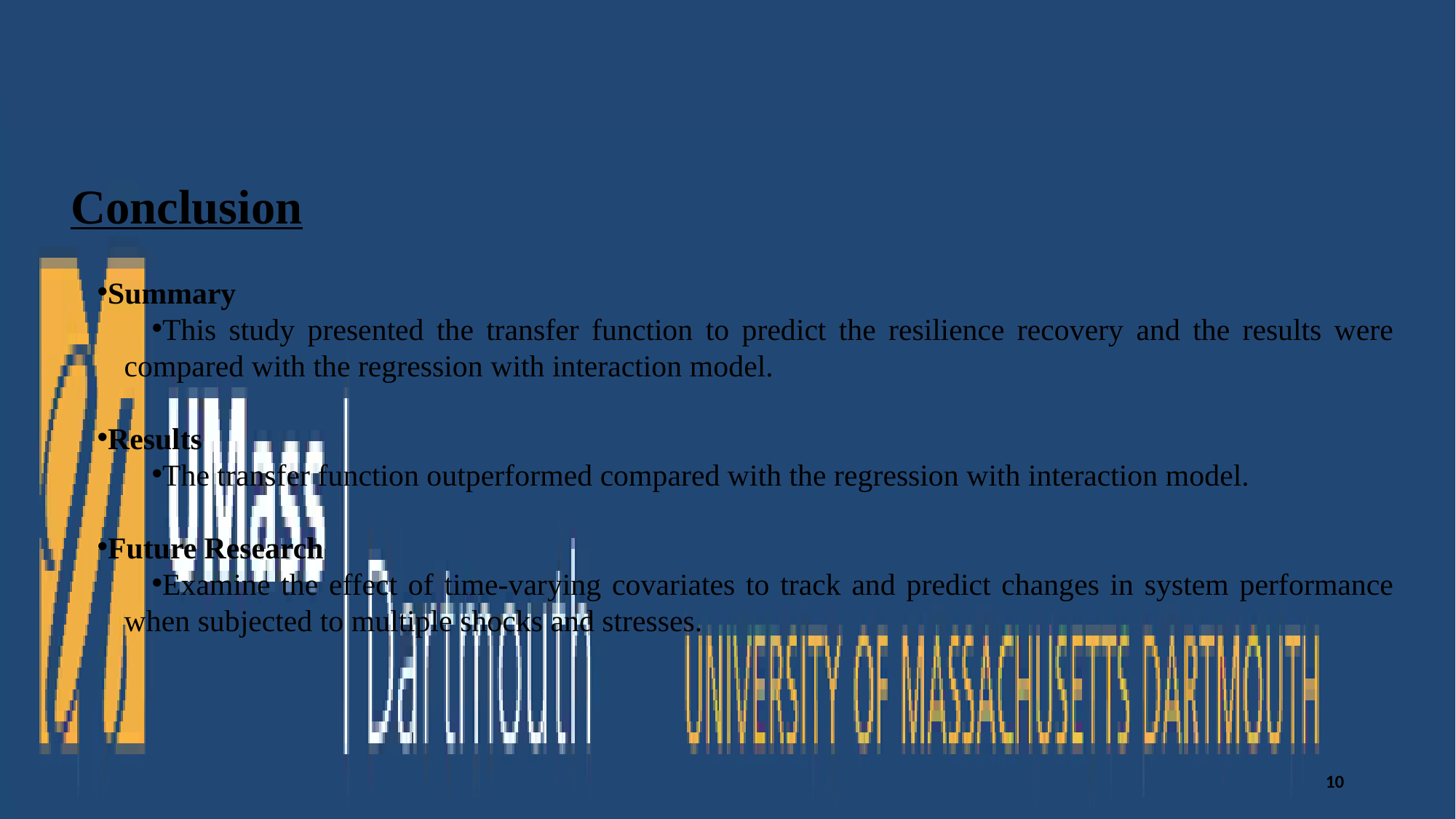

Conclusion
Summary
This study presented the transfer function to predict the resilience recovery and the results were compared with the regression with interaction model.

Results
The transfer function outperformed compared with the regression with interaction model.

Future Research
Examine the effect of time-varying covariates to track and predict changes in system performance when subjected to multiple shocks and stresses.
10